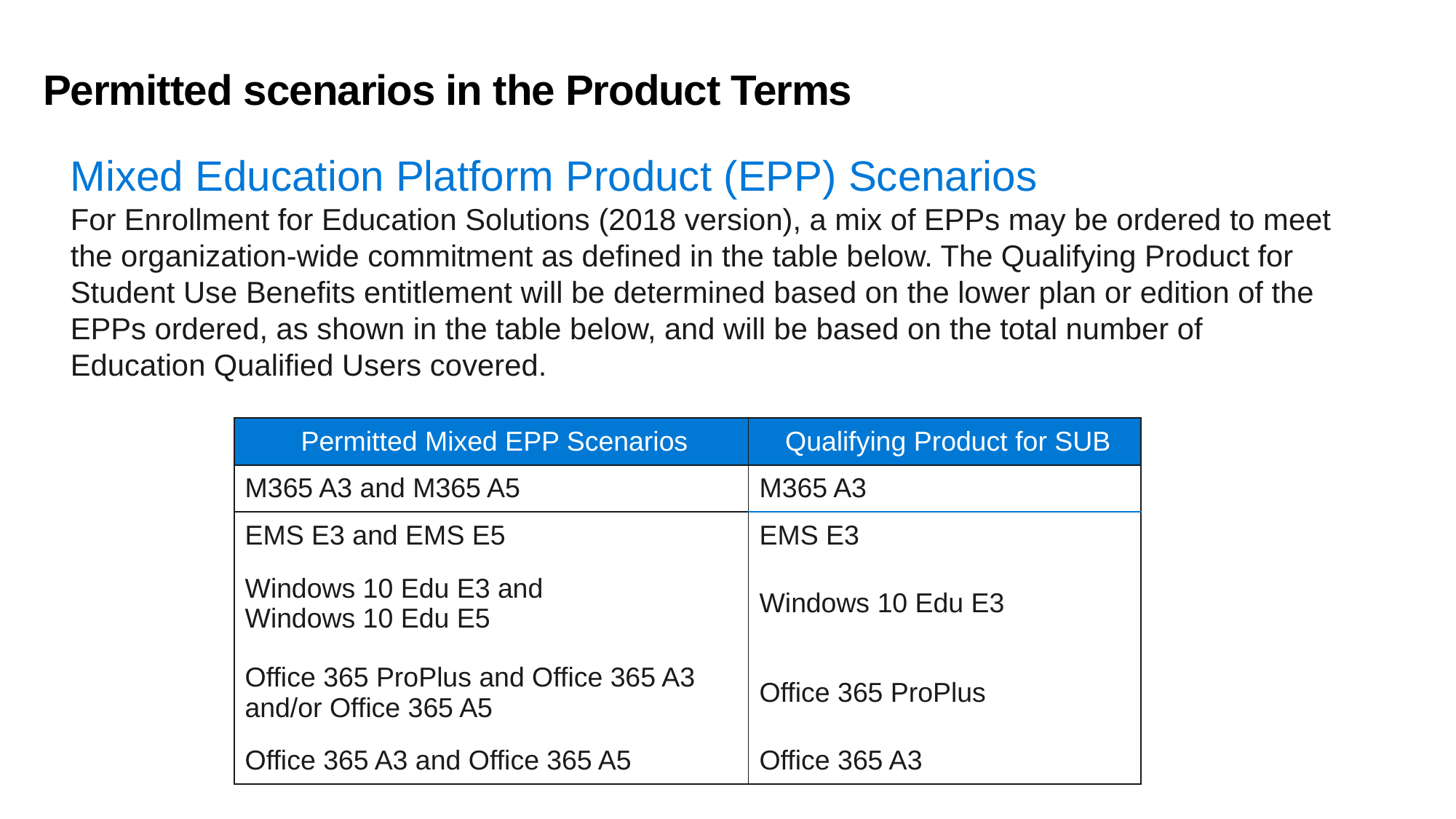

# Permitted scenarios in the Product Terms
Mixed Education Platform Product (EPP) Scenarios
For Enrollment for Education Solutions (2018 version), a mix of EPPs may be ordered to meet the organization-wide commitment as defined in the table below. The Qualifying Product for Student Use Benefits entitlement will be determined based on the lower plan or edition of the EPPs ordered, as shown in the table below, and will be based on the total number of Education Qualified Users covered.

| Permitted Mixed EPP Scenarios | Qualifying Product for SUB |
| --- | --- |
| M365 A3 and M365 A5 | M365 A3 |
| EMS E3 and EMS E5 | EMS E3 |
| Windows 10 Edu E3 and Windows 10 Edu E5 | Windows 10 Edu E3 |
| Office 365 ProPlus and Office 365 A3 and/or Office 365 A5 | Office 365 ProPlus |
| Office 365 A3 and Office 365 A5 | Office 365 A3 |